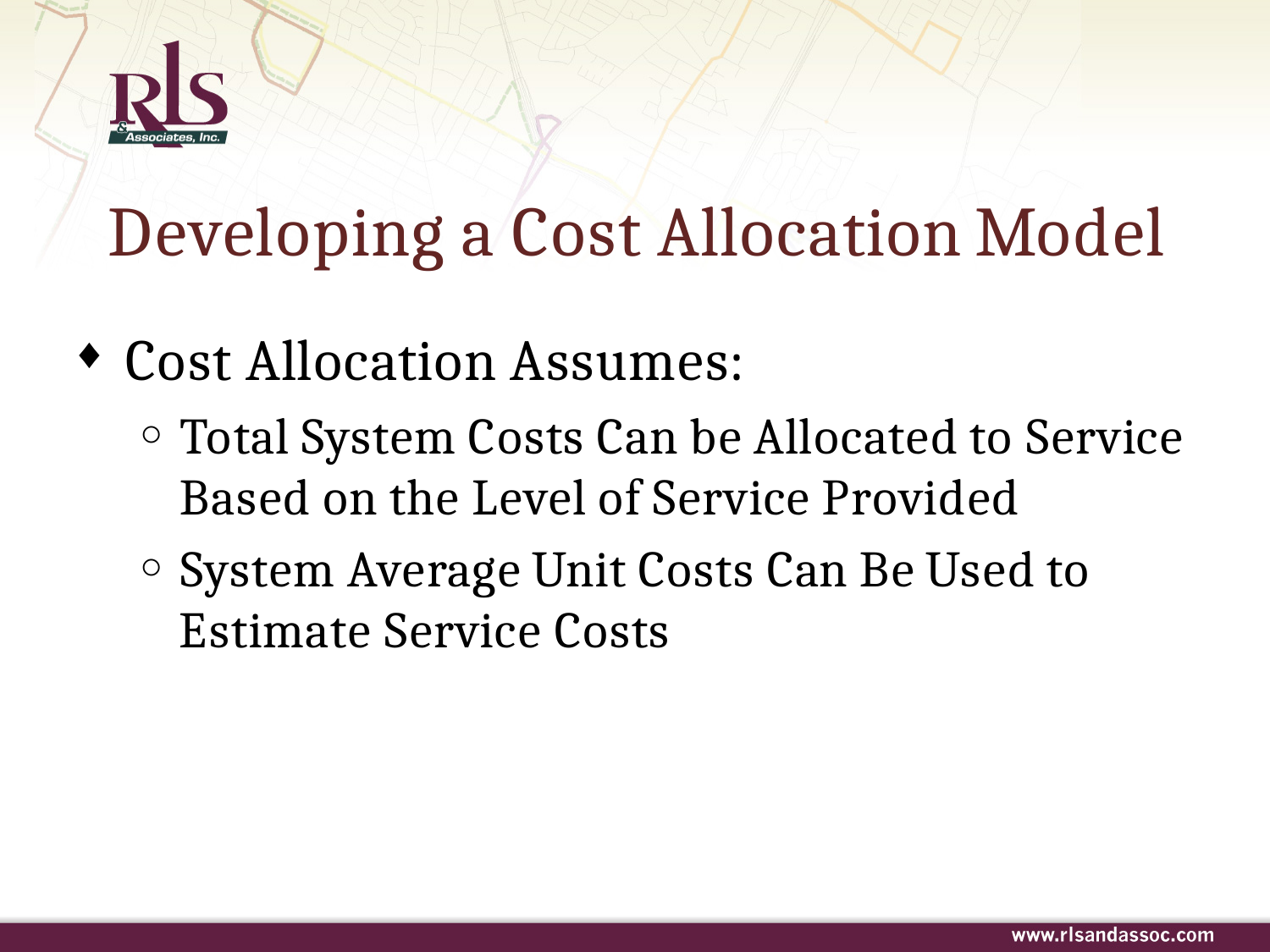

# Developing a Cost Allocation Model
Cost Allocation Assumes:
Total System Costs Can be Allocated to Service Based on the Level of Service Provided
System Average Unit Costs Can Be Used to Estimate Service Costs